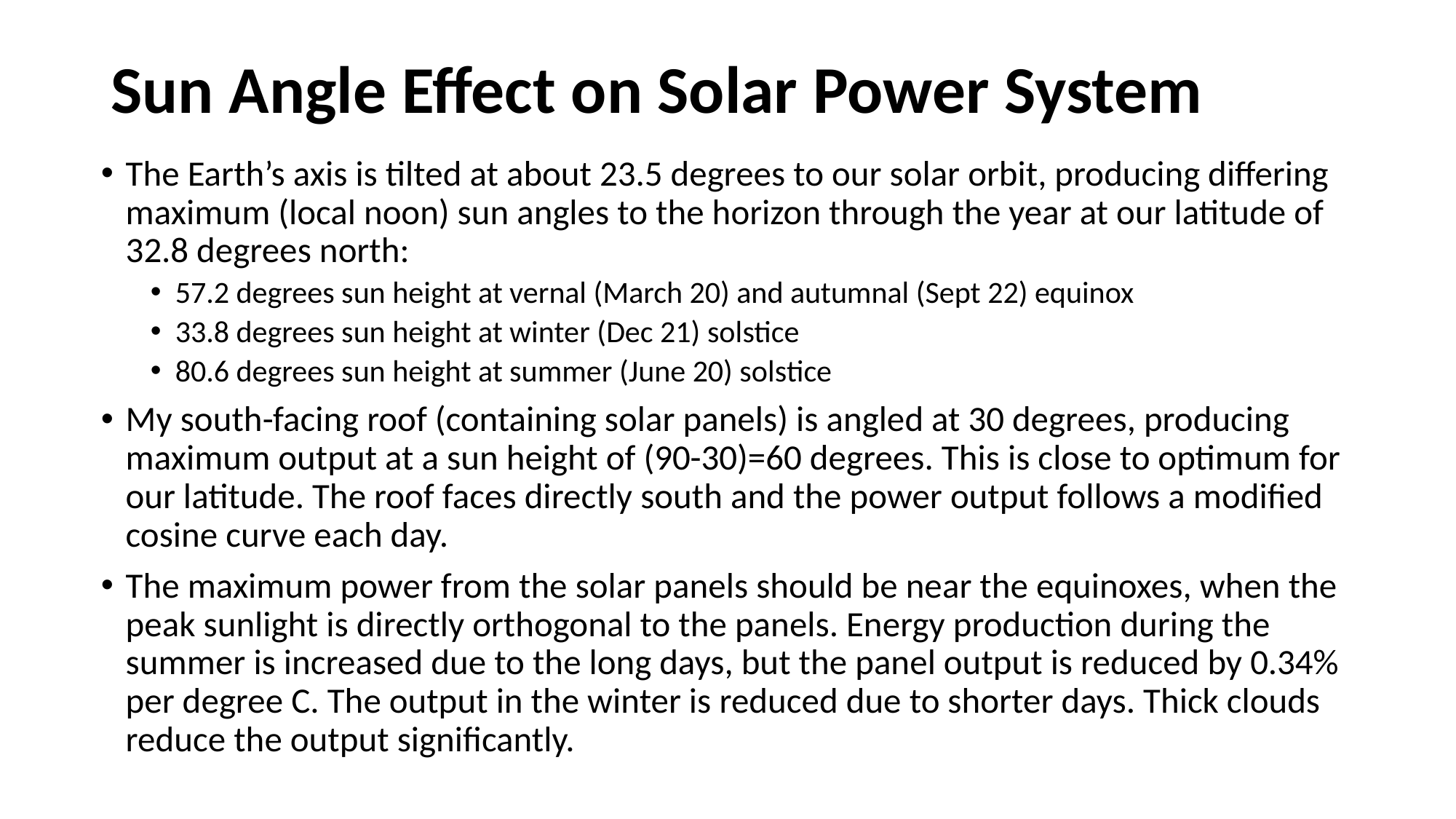

# Sun Angle Effect on Solar Power System
The Earth’s axis is tilted at about 23.5 degrees to our solar orbit, producing differing maximum (local noon) sun angles to the horizon through the year at our latitude of 32.8 degrees north:
57.2 degrees sun height at vernal (March 20) and autumnal (Sept 22) equinox
33.8 degrees sun height at winter (Dec 21) solstice
80.6 degrees sun height at summer (June 20) solstice
My south-facing roof (containing solar panels) is angled at 30 degrees, producing maximum output at a sun height of (90-30)=60 degrees. This is close to optimum for our latitude. The roof faces directly south and the power output follows a modified cosine curve each day.
The maximum power from the solar panels should be near the equinoxes, when the peak sunlight is directly orthogonal to the panels. Energy production during the summer is increased due to the long days, but the panel output is reduced by 0.34% per degree C. The output in the winter is reduced due to shorter days. Thick clouds reduce the output significantly.